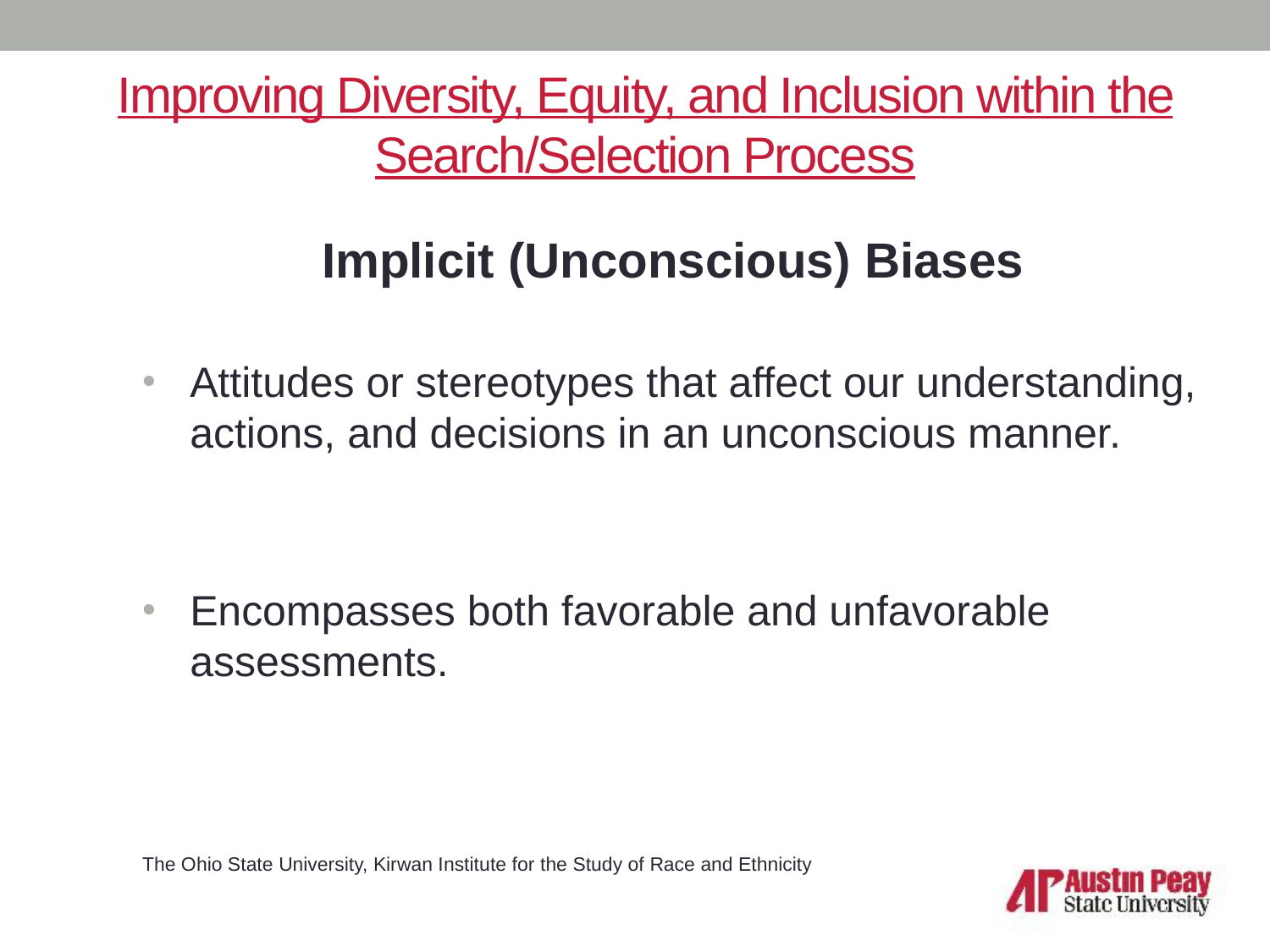

# Improving Diversity, Equity, and Inclusion within the Search/Selection Process
Implicit (Unconscious) Biases

Attitudes or stereotypes that affect our understanding, actions, and decisions in an unconscious manner.

Encompasses both favorable and unfavorable assessments.

The Ohio State University, Kirwan Institute for the Study of Race and Ethnicity